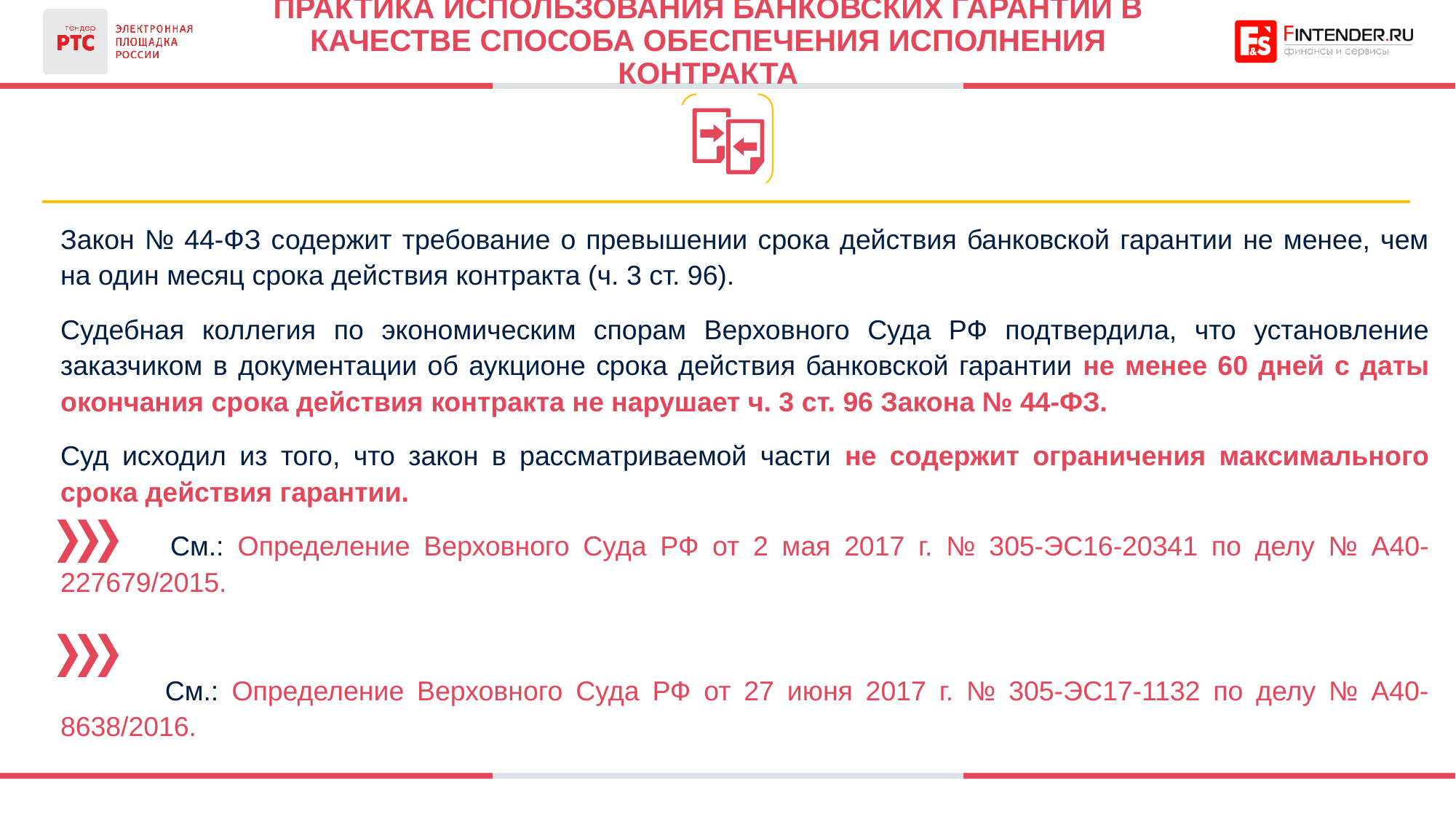

# ПРАКТИКА ИСПОЛЬЗОВАНИЯ БАНКОВСКИХ ГАРАНТИЙ В КАЧЕСТВЕ СПОСОБА ОБЕСПЕЧЕНИЯ ИСПОЛНЕНИЯ КОНТРАКТА

Закон № 44-ФЗ содержит требование о превышении срока действия банковской гарантии не менее, чем на один месяц срока действия контракта (ч. 3 ст. 96).
Судебная коллегия по экономическим спорам Верховного Суда РФ подтвердила, что установление заказчиком в документации об аукционе срока действия банковской гарантии не менее 60 дней с даты окончания срока действия контракта не нарушает ч. 3 ст. 96 Закона № 44-ФЗ.
Суд исходил из того, что закон в рассматриваемой части не содержит ограничения максимального срока действия гарантии.
        См.: Определение Верховного Суда РФ от 2 мая 2017 г. № 305-ЭС16-20341 по делу № А40-227679/2015.

        См.: Определение Верховного Суда РФ от 27 июня 2017 г. № 305-ЭС17-1132 по делу № А40-8638/2016.